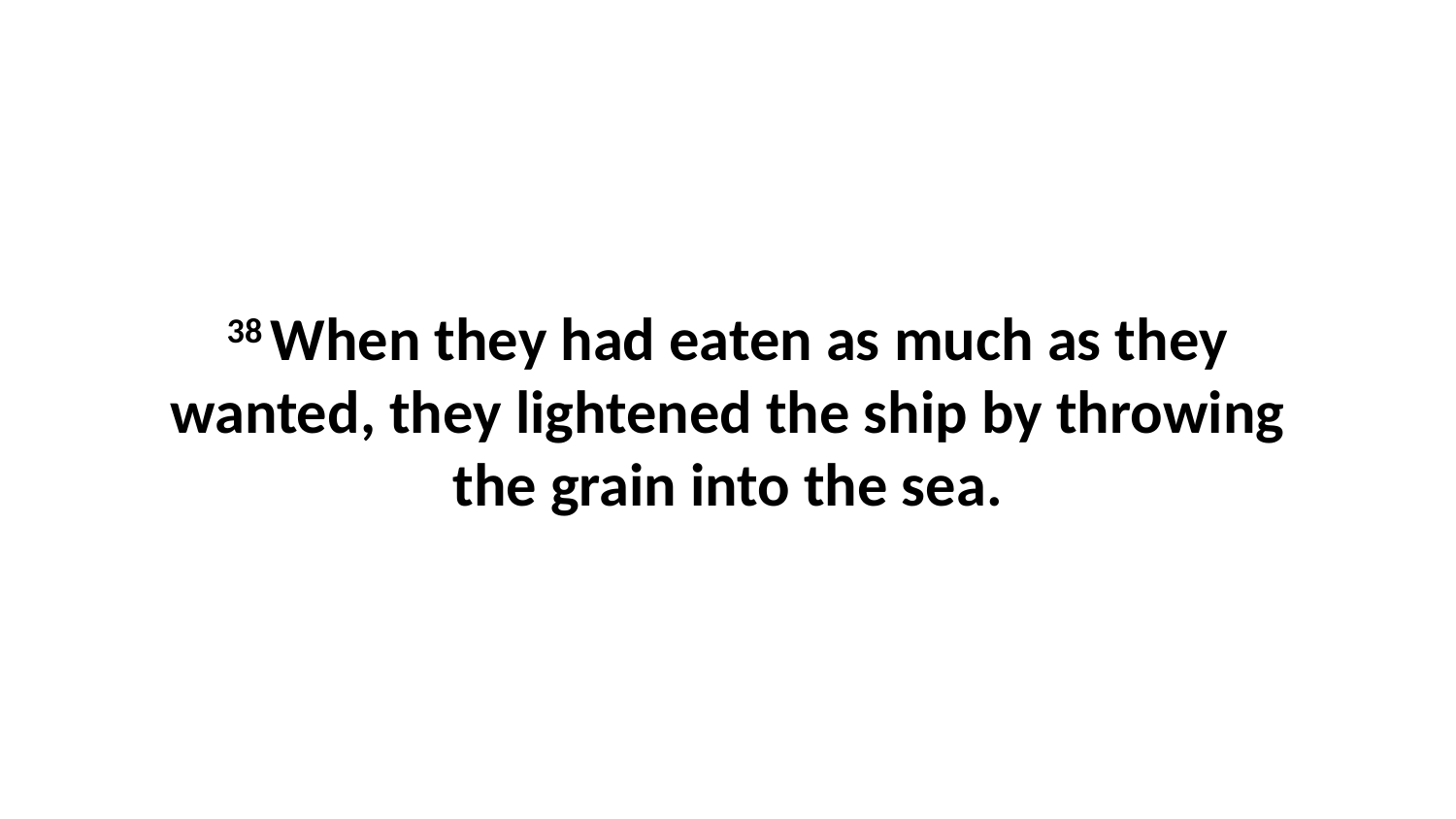

38 When they had eaten as much as they wanted, they lightened the ship by throwing the grain into the sea.